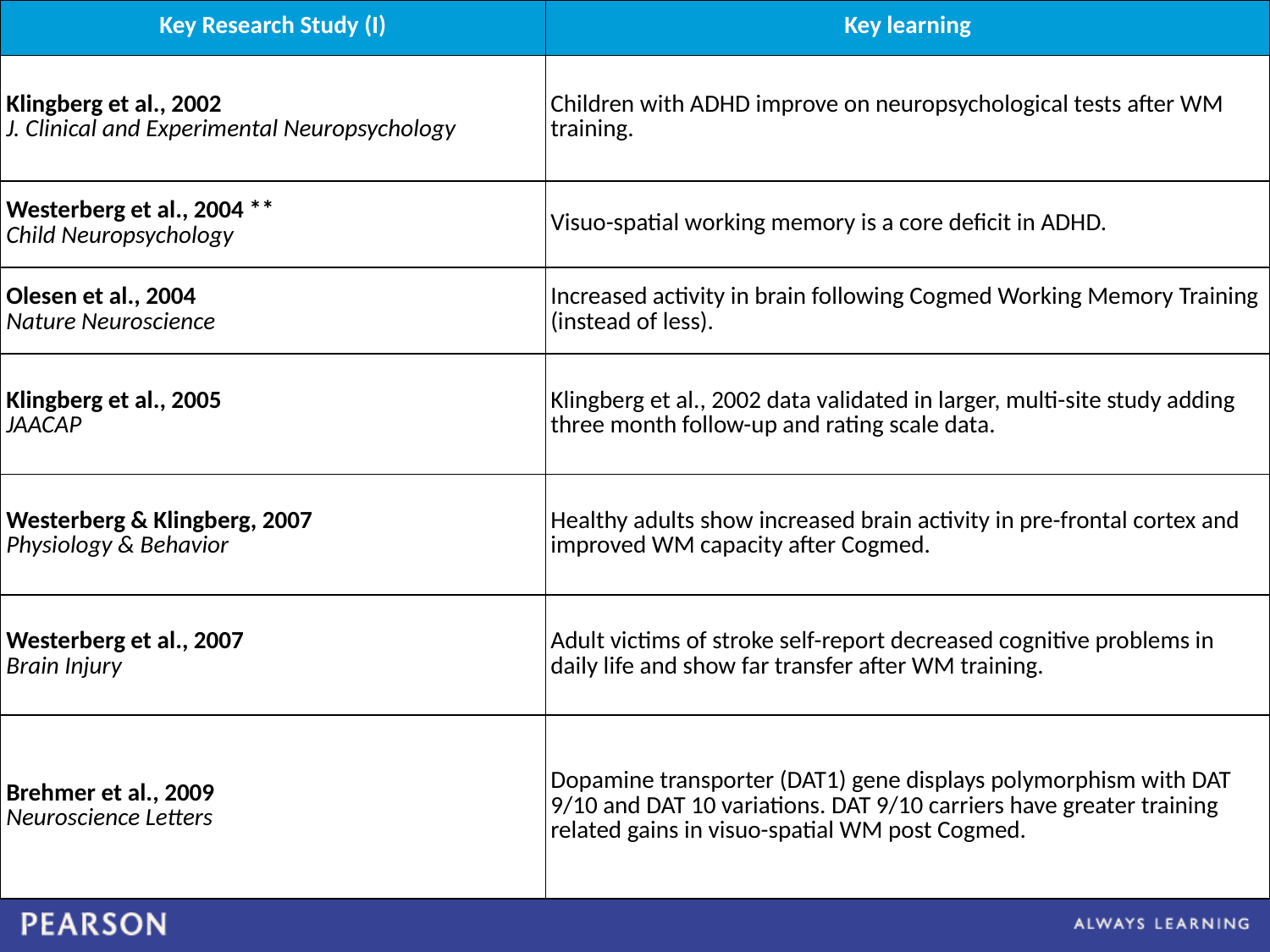

| Key Research Study (I) | Key learning |
| --- | --- |
| Klingberg et al., 2002 J. Clinical and Experimental Neuropsychology | Children with ADHD improve on neuropsychological tests after WM training. |
| Westerberg et al., 2004 \*\* Child Neuropsychology | Visuo-spatial working memory is a core deficit in ADHD. |
| Olesen et al., 2004 Nature Neuroscience | Increased activity in brain following Cogmed Working Memory Training (instead of less). |
| Klingberg et al., 2005 JAACAP | Klingberg et al., 2002 data validated in larger, multi-site study adding three month follow-up and rating scale data. |
| Westerberg & Klingberg, 2007 Physiology & Behavior | Healthy adults show increased brain activity in pre-frontal cortex and improved WM capacity after Cogmed. |
| Westerberg et al., 2007 Brain Injury | Adult victims of stroke self-report decreased cognitive problems in daily life and show far transfer after WM training. |
| Brehmer et al., 2009 Neuroscience Letters | Dopamine transporter (DAT1) gene displays polymorphism with DAT 9/10 and DAT 10 variations. DAT 9/10 carriers have greater training related gains in visuo-spatial WM post Cogmed. |